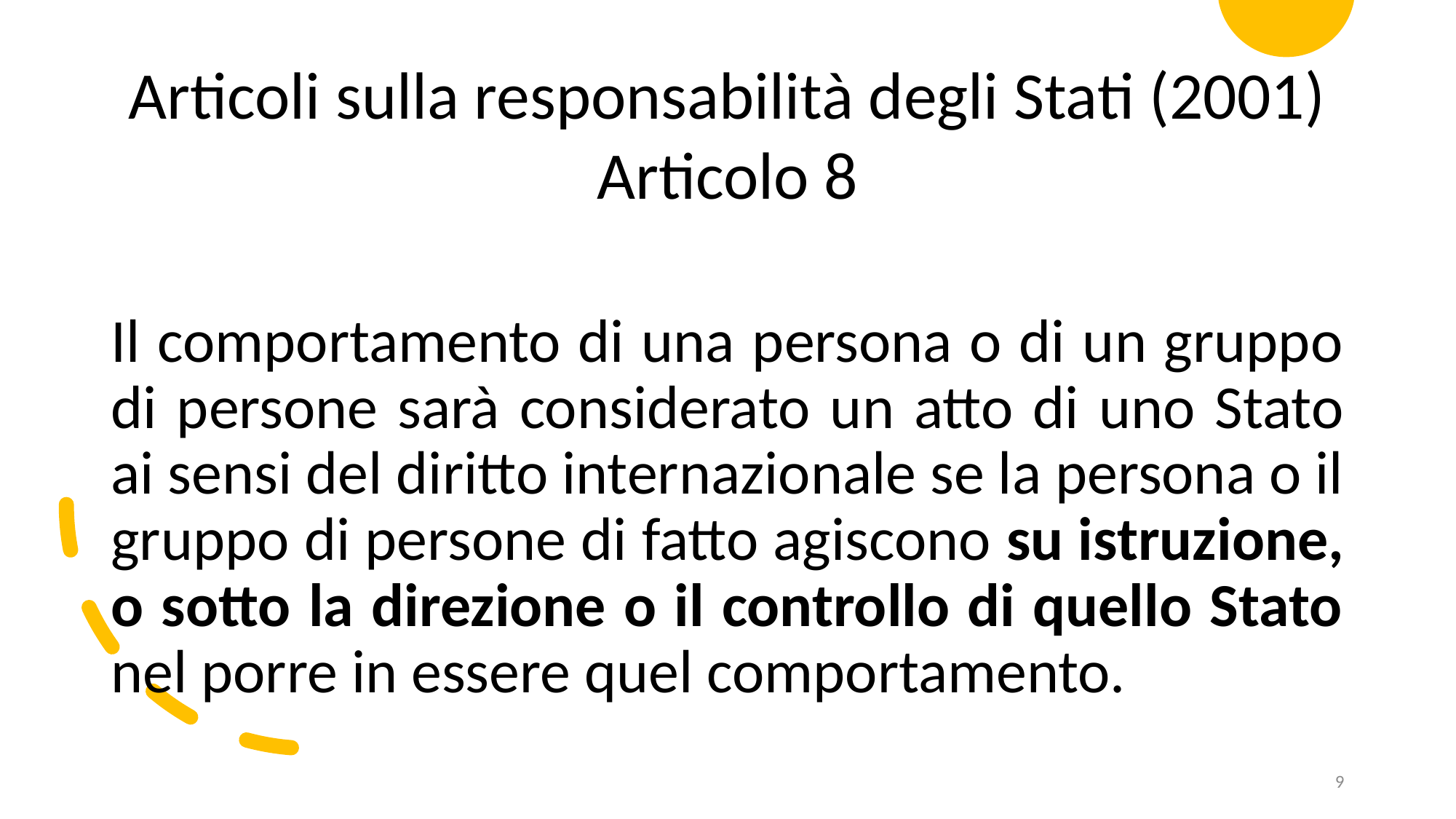

Articoli sulla responsabilità degli Stati (2001)
Articolo 8

Il comportamento di una persona o di un gruppo di persone sarà considerato un atto di uno Stato ai sensi del diritto internazionale se la persona o il gruppo di persone di fatto agiscono su istruzione, o sotto la direzione o il controllo di quello Stato nel porre in essere quel comportamento.

9